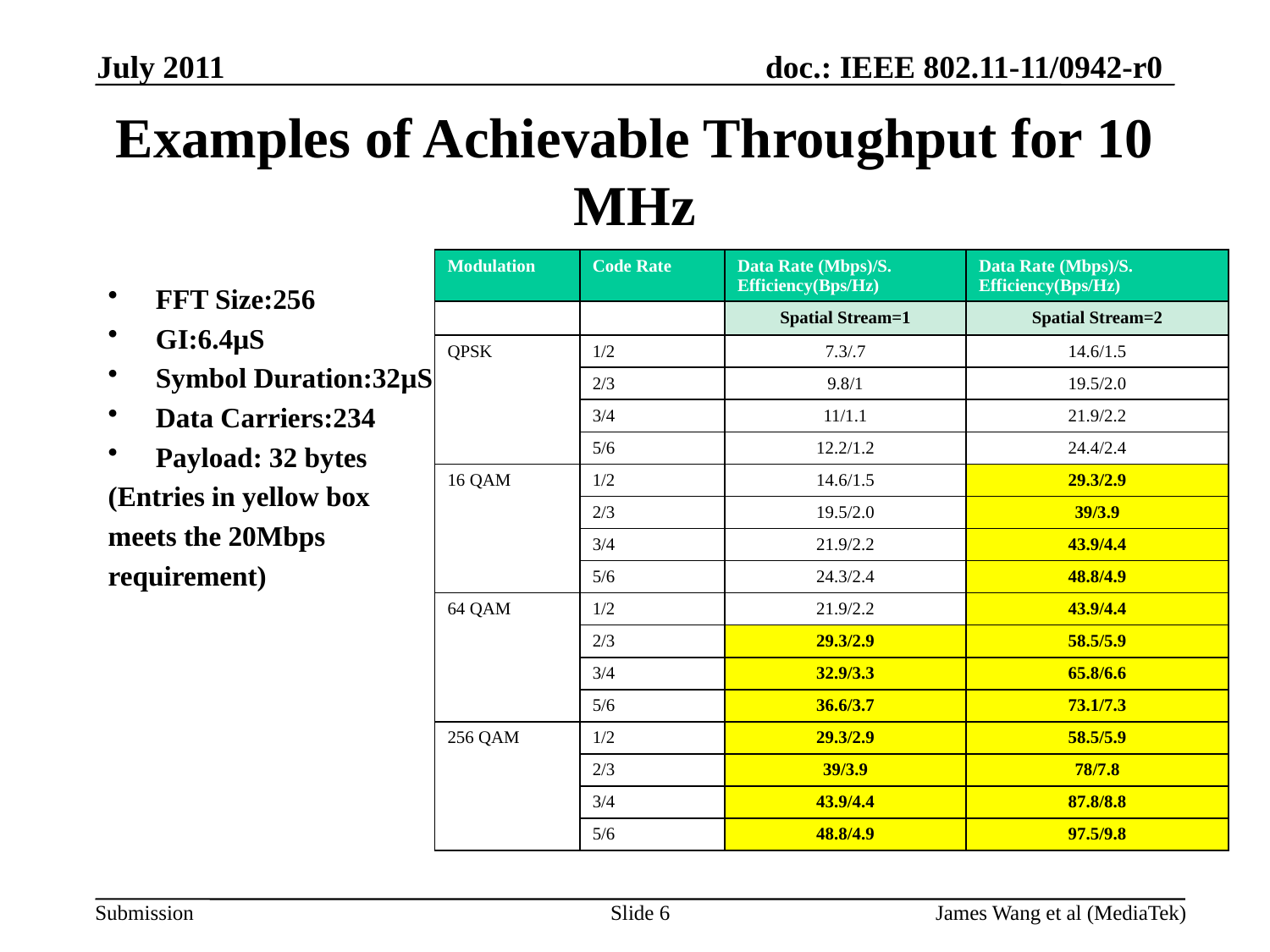

July 2011
# Examples of Achievable Throughput for 10 MHz
| Modulation | Code Rate | Data Rate (Mbps)/S. Efficiency(Bps/Hz) | Data Rate (Mbps)/S. Efficiency(Bps/Hz) |
| --- | --- | --- | --- |
|  |  | Spatial Stream=1 | Spatial Stream=2 |
| QPSK | 1/2 | 7.3/.7 | 14.6/1.5 |
|  | 2/3 | 9.8/1 | 19.5/2.0 |
|  | 3/4 | 11/1.1 | 21.9/2.2 |
|  | 5/6 | 12.2/1.2 | 24.4/2.4 |
| 16 QAM | 1/2 | 14.6/1.5 | 29.3/2.9 |
|  | 2/3 | 19.5/2.0 | 39/3.9 |
|  | 3/4 | 21.9/2.2 | 43.9/4.4 |
|  | 5/6 | 24.3/2.4 | 48.8/4.9 |
| 64 QAM | 1/2 | 21.9/2.2 | 43.9/4.4 |
|  | 2/3 | 29.3/2.9 | 58.5/5.9 |
|  | 3/4 | 32.9/3.3 | 65.8/6.6 |
|  | 5/6 | 36.6/3.7 | 73.1/7.3 |
| 256 QAM | 1/2 | 29.3/2.9 | 58.5/5.9 |
|  | 2/3 | 39/3.9 | 78/7.8 |
|  | 3/4 | 43.9/4.4 | 87.8/8.8 |
|  | 5/6 | 48.8/4.9 | 97.5/9.8 |
FFT Size:256
GI:6.4μS
Symbol Duration:32μS
Data Carriers:234
Payload: 32 bytes
(Entries in yellow box
meets the 20Mbps
requirement)
Slide 6
James Wang et al (MediaTek)